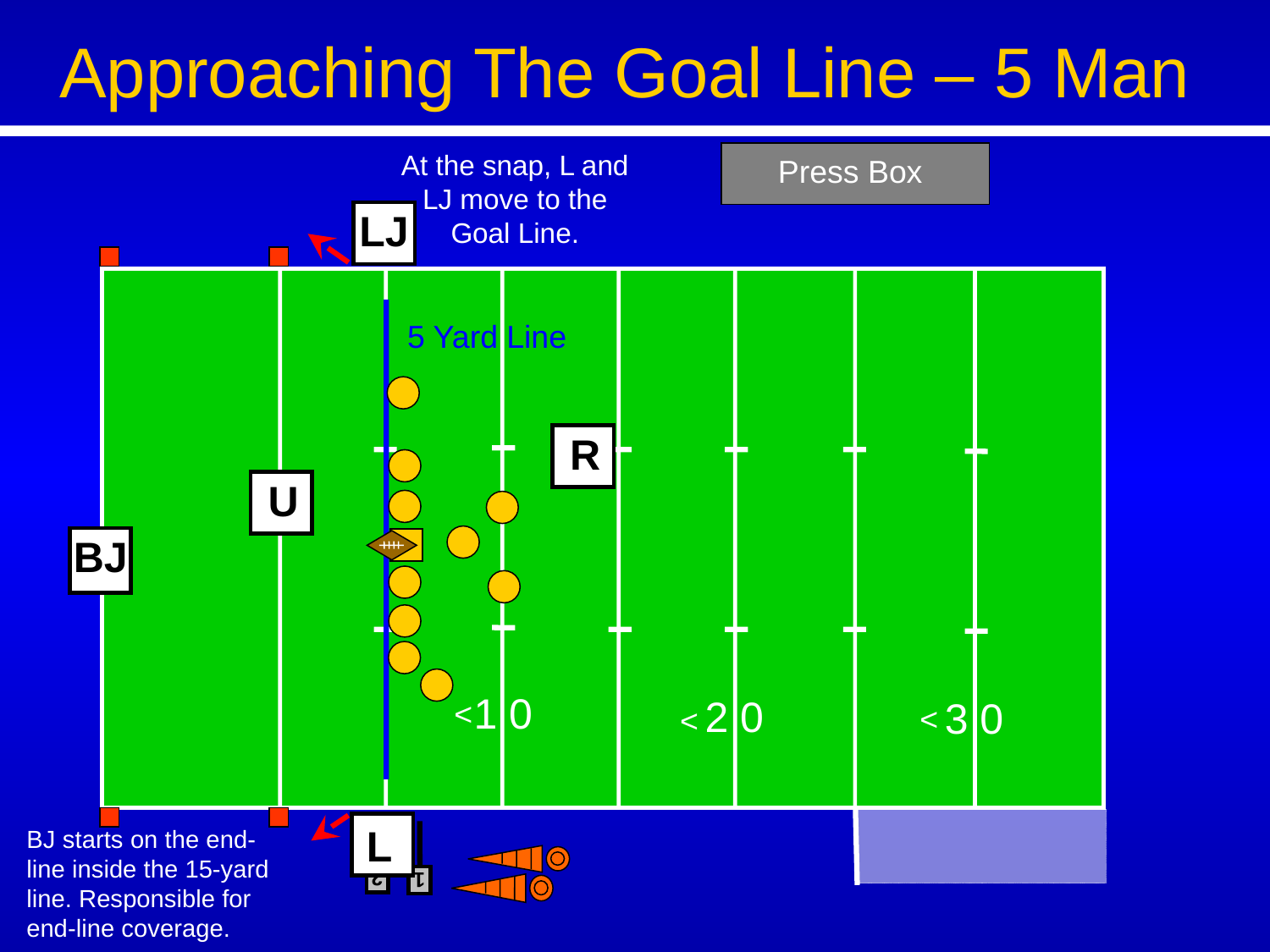

Approaching The Goal Line – 5 Man

At the snap, L and LJ move to the Goal Line.
Press Box
LJ

5 Yard Line

R

U

BJ

1 0
2 0
3 0
<
<
<

 L

BJ starts on the end-line inside the 15-yard line. Responsible for end-line coverage.

2

1